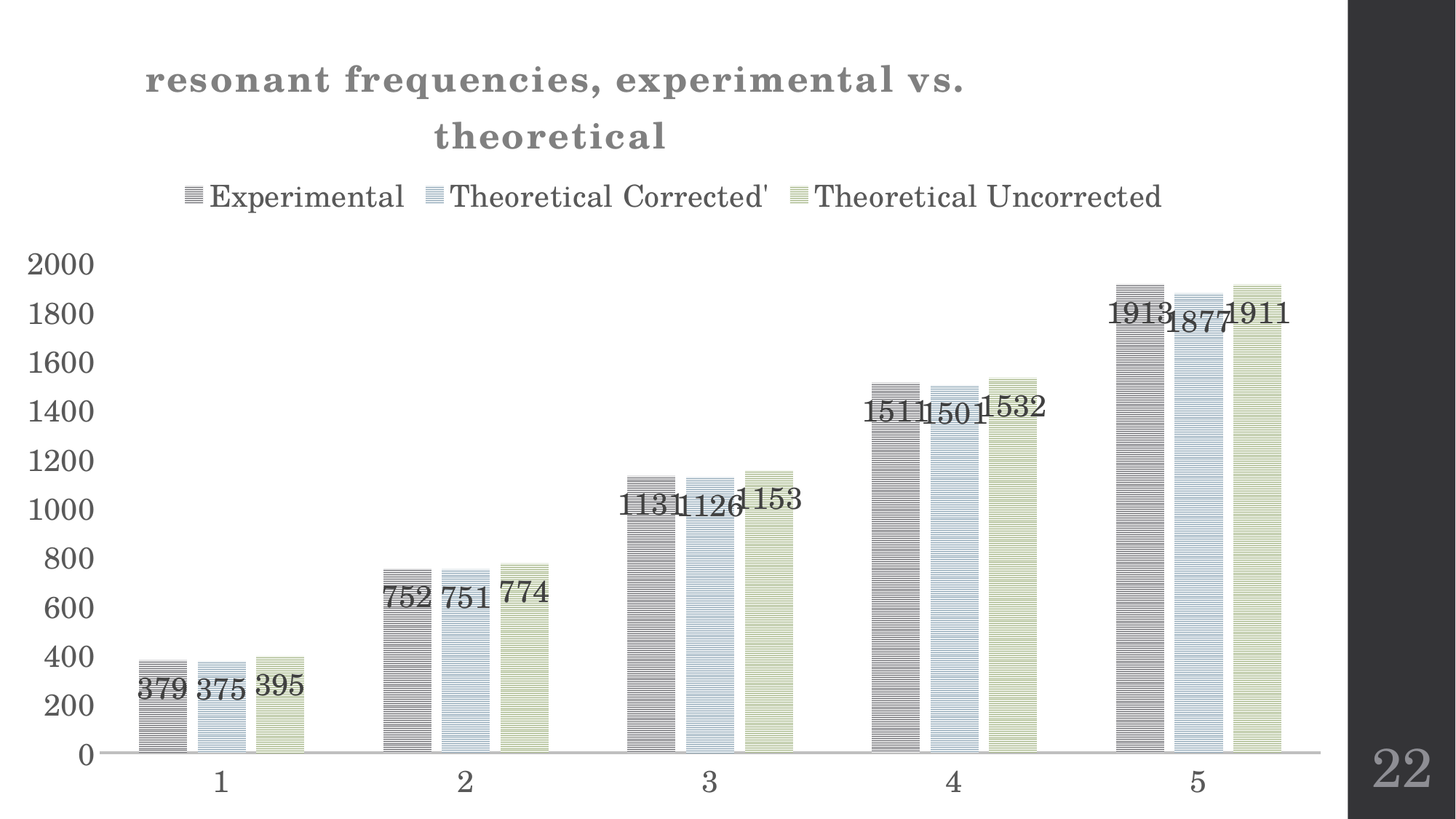

### Chart: resonant frequencies, experimental vs. theoretical

| Category | Experimental | Theoretical Corrected' | Theoretical Uncorrected |
|---|---|---|---|
22